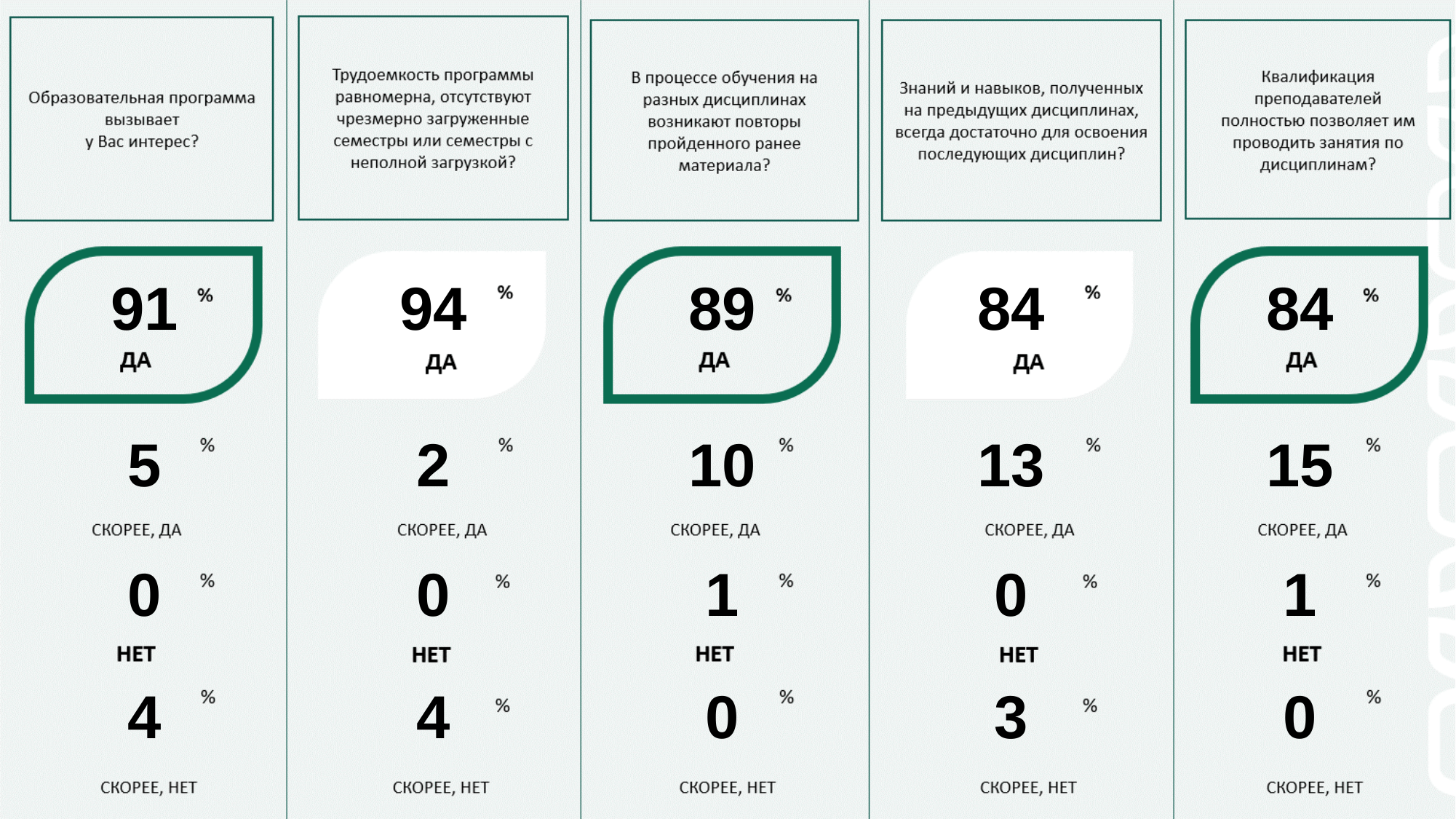

| 91 | 94 | 89 | 84 | 84 |
| --- | --- | --- | --- | --- |
| 5 | 2 | 10 | 13 | 15 |
| 0 | 0 | 1 | 0 | 1 |
| 4 | 4 | 0 | 3 | 0 |